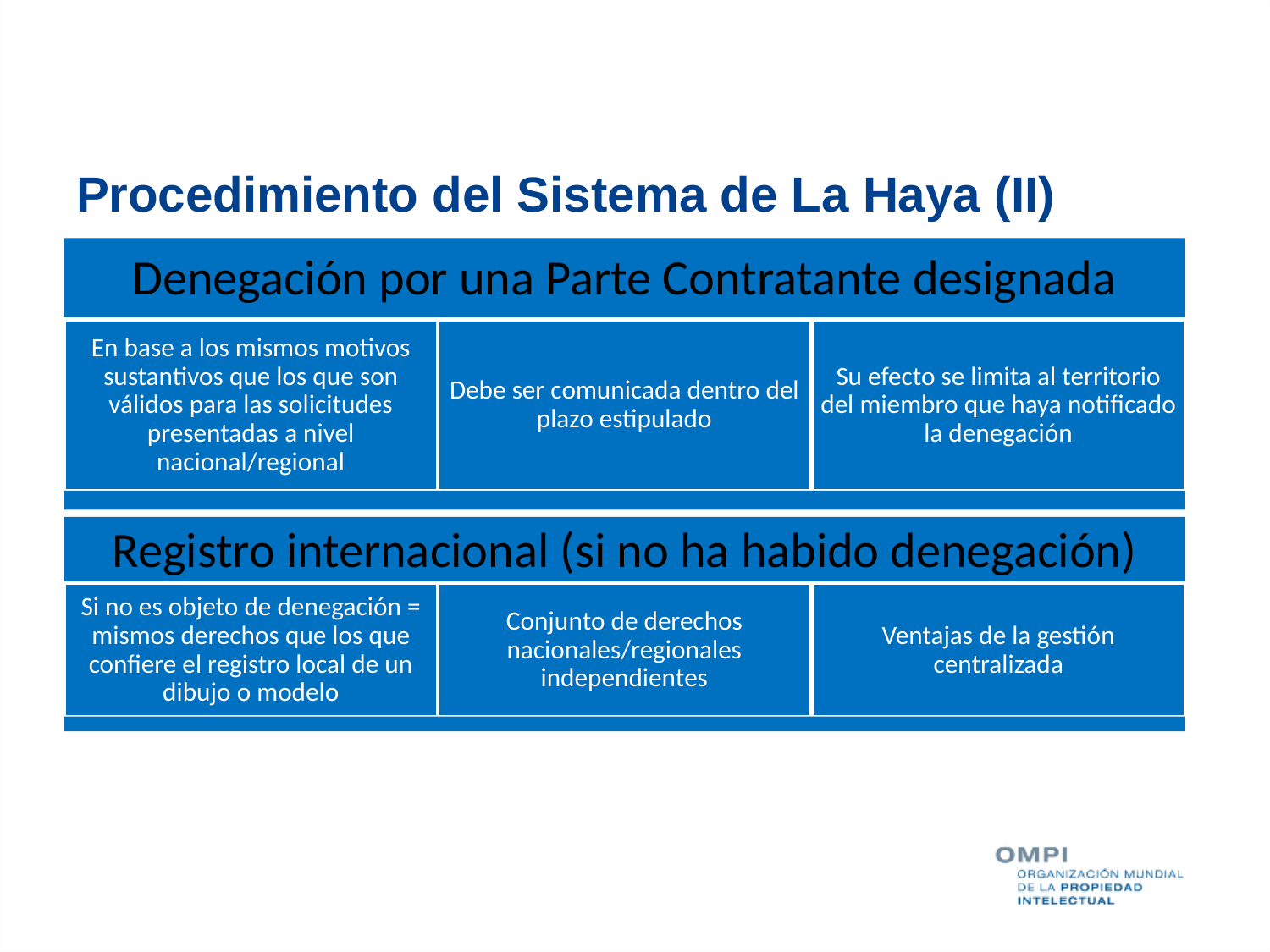

# Procedimiento del Sistema de La Haya (II)
Denegación por una Parte Contratante designada
En base a los mismos motivos sustantivos que los que son válidos para las solicitudes presentadas a nivel nacional/regional
Debe ser comunicada dentro del plazo estipulado
Su efecto se limita al territorio del miembro que haya notificado la denegación
Registro internacional (si no ha habido denegación)
Si no es objeto de denegación = mismos derechos que los que confiere el registro local de un dibujo o modelo
Conjunto de derechos nacionales/regionales independientes
Ventajas de la gestión centralizada